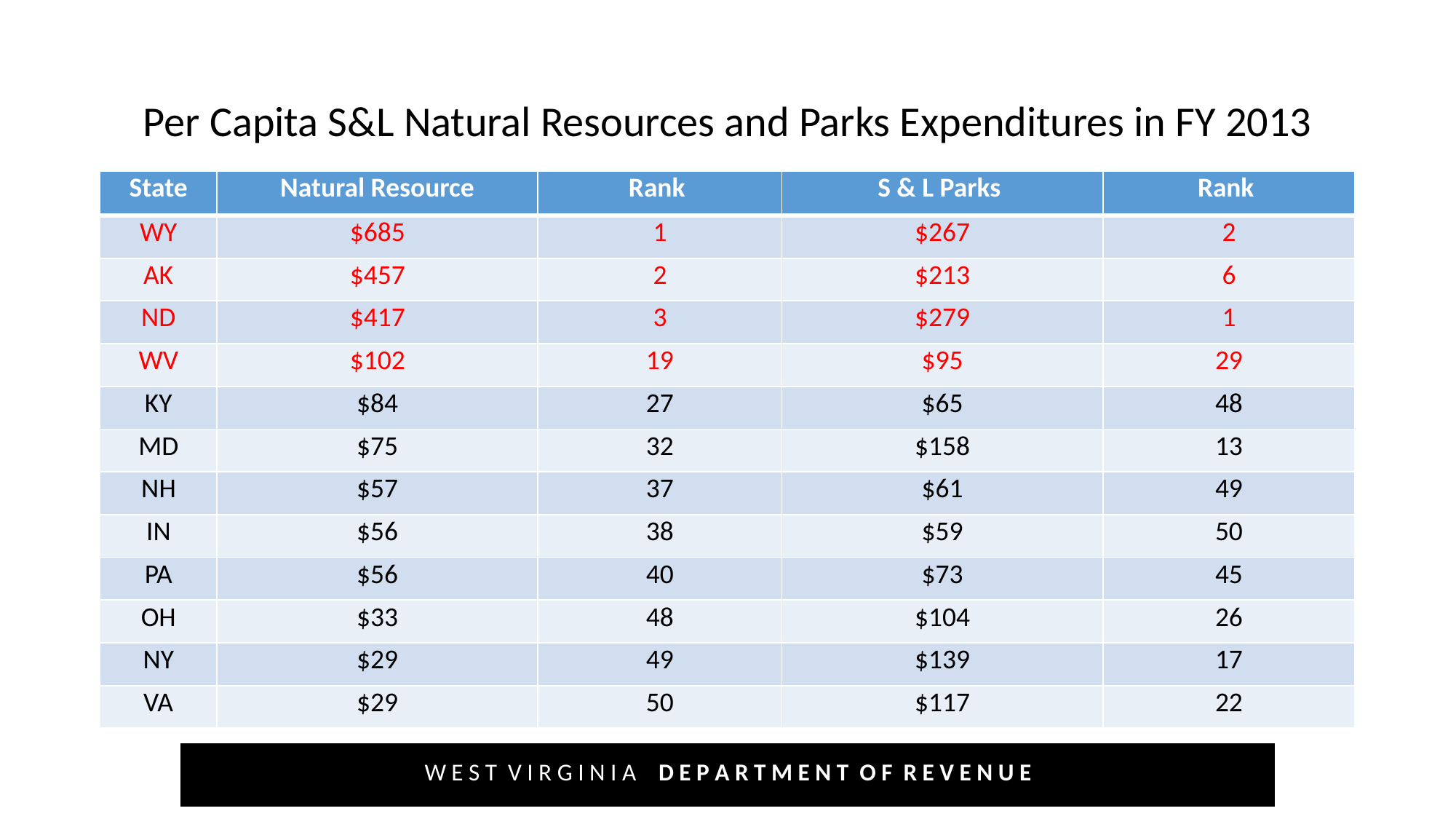

# Per Capita S&L Natural Resources and Parks Expenditures in FY 2013
| State | Natural Resource | Rank | S & L Parks | Rank |
| --- | --- | --- | --- | --- |
| WY | $685 | 1 | $267 | 2 |
| AK | $457 | 2 | $213 | 6 |
| ND | $417 | 3 | $279 | 1 |
| WV | $102 | 19 | $95 | 29 |
| KY | $84 | 27 | $65 | 48 |
| MD | $75 | 32 | $158 | 13 |
| NH | $57 | 37 | $61 | 49 |
| IN | $56 | 38 | $59 | 50 |
| PA | $56 | 40 | $73 | 45 |
| OH | $33 | 48 | $104 | 26 |
| NY | $29 | 49 | $139 | 17 |
| VA | $29 | 50 | $117 | 22 |

W E S T  V I R G I N I A    D E P A R T M E N T  O F  R E V E N U E